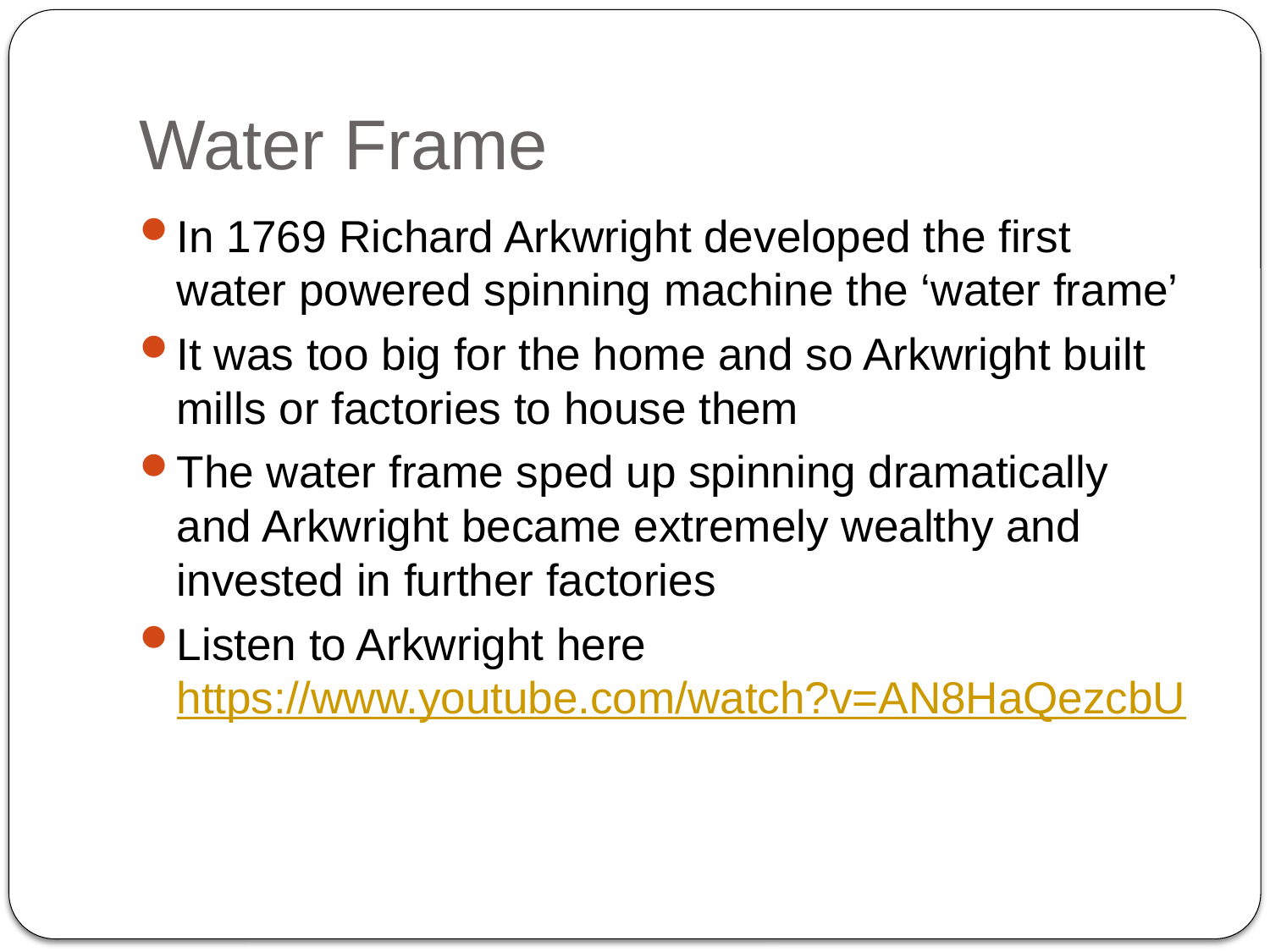

# Water Frame
In 1769 Richard Arkwright developed the first water powered spinning machine the ‘water frame’
It was too big for the home and so Arkwright built mills or factories to house them
The water frame sped up spinning dramatically and Arkwright became extremely wealthy and invested in further factories
Listen to Arkwright here https://www.youtube.com/watch?v=AN8HaQezcbU